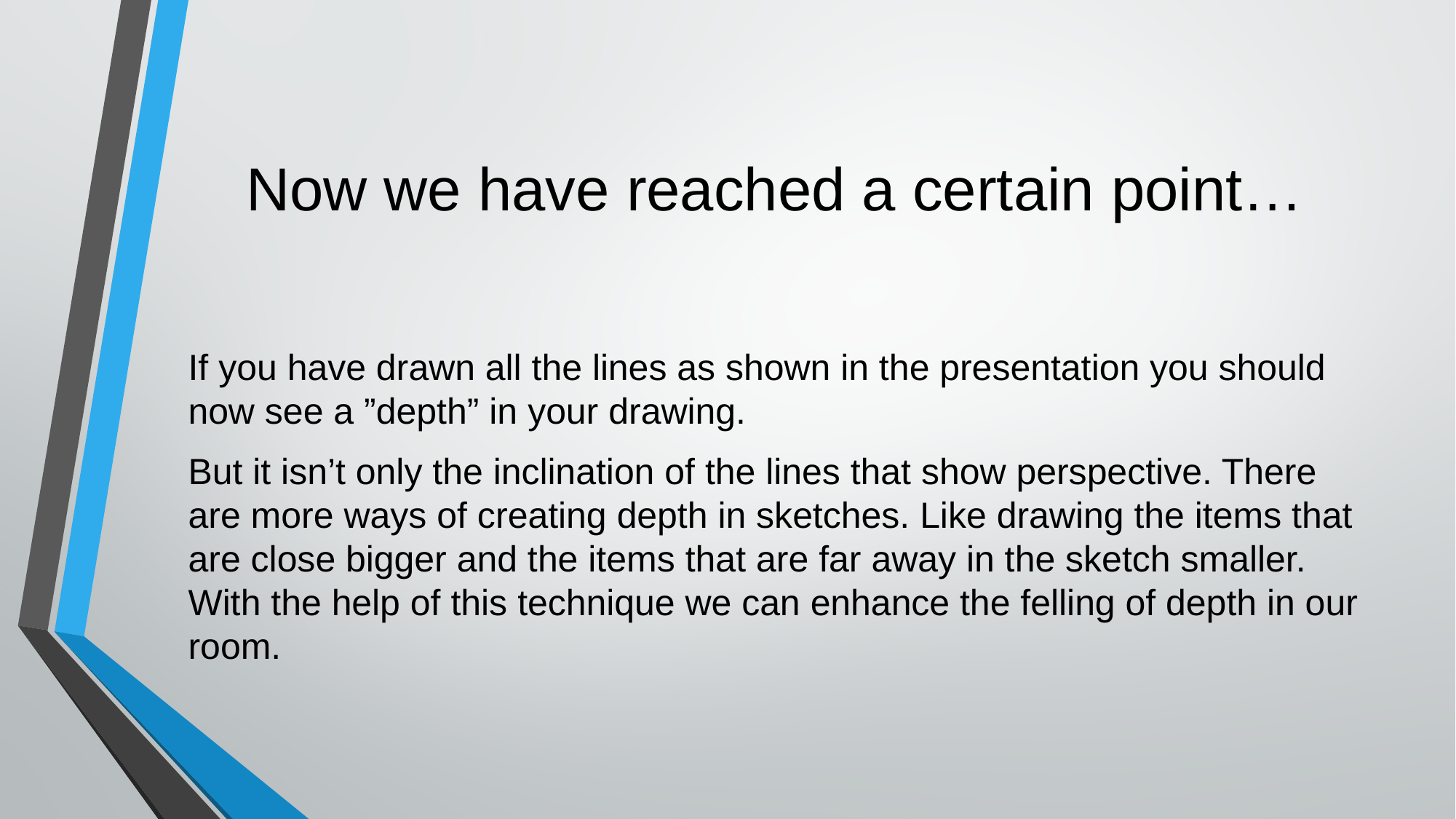

# Now we have reached a certain point…
If you have drawn all the lines as shown in the presentation you should now see a ”depth” in your drawing.
But it isn’t only the inclination of the lines that show perspective. There are more ways of creating depth in sketches. Like drawing the items that are close bigger and the items that are far away in the sketch smaller. With the help of this technique we can enhance the felling of depth in our room.